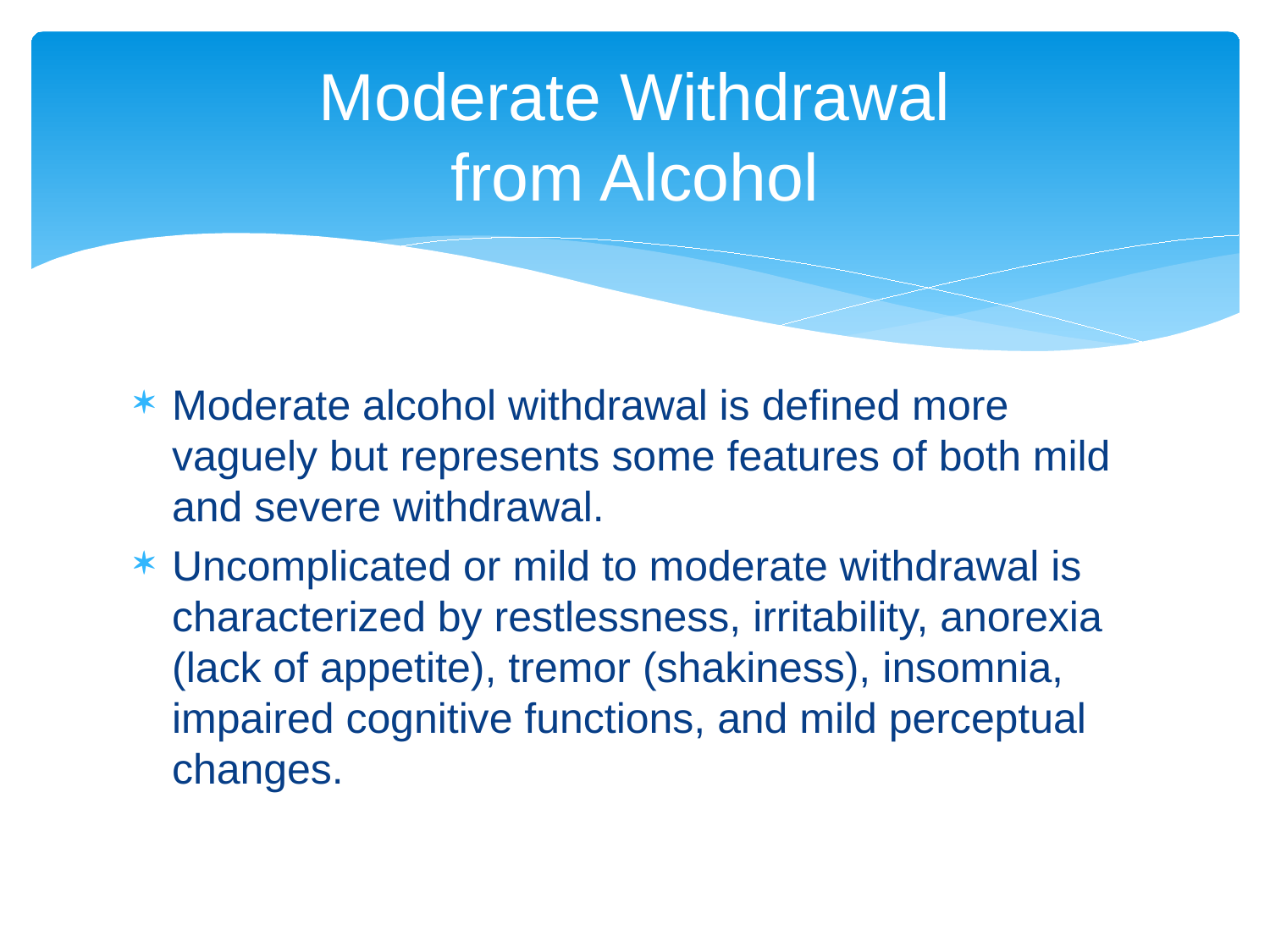

# Moderate Withdrawal from Alcohol
Moderate alcohol withdrawal is defined more vaguely but represents some features of both mild and severe withdrawal.
Uncomplicated or mild to moderate withdrawal is characterized by restlessness, irritability, anorexia (lack of appetite), tremor (shakiness), insomnia, impaired cognitive functions, and mild perceptual changes.